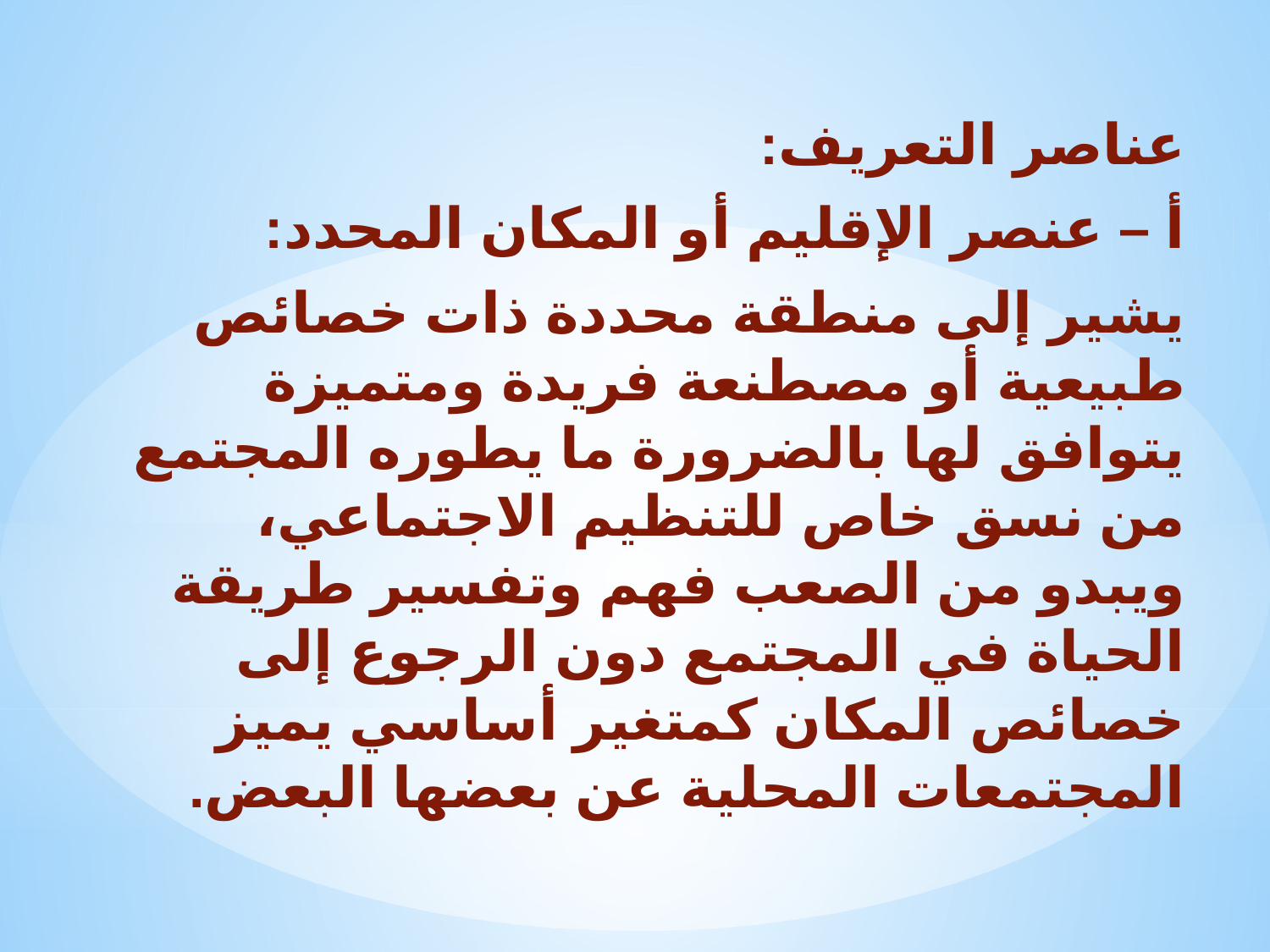

عناصر التعريف:
أ – عنصر الإقليم أو المكان المحدد:
يشير إلى منطقة محددة ذات خصائص طبيعية أو مصطنعة فريدة ومتميزة يتوافق لها بالضرورة ما يطوره المجتمع من نسق خاص للتنظيم الاجتماعي، ويبدو من الصعب فهم وتفسير طريقة الحياة في المجتمع دون الرجوع إلى خصائص المكان كمتغير أساسي يميز المجتمعات المحلية عن بعضها البعض.